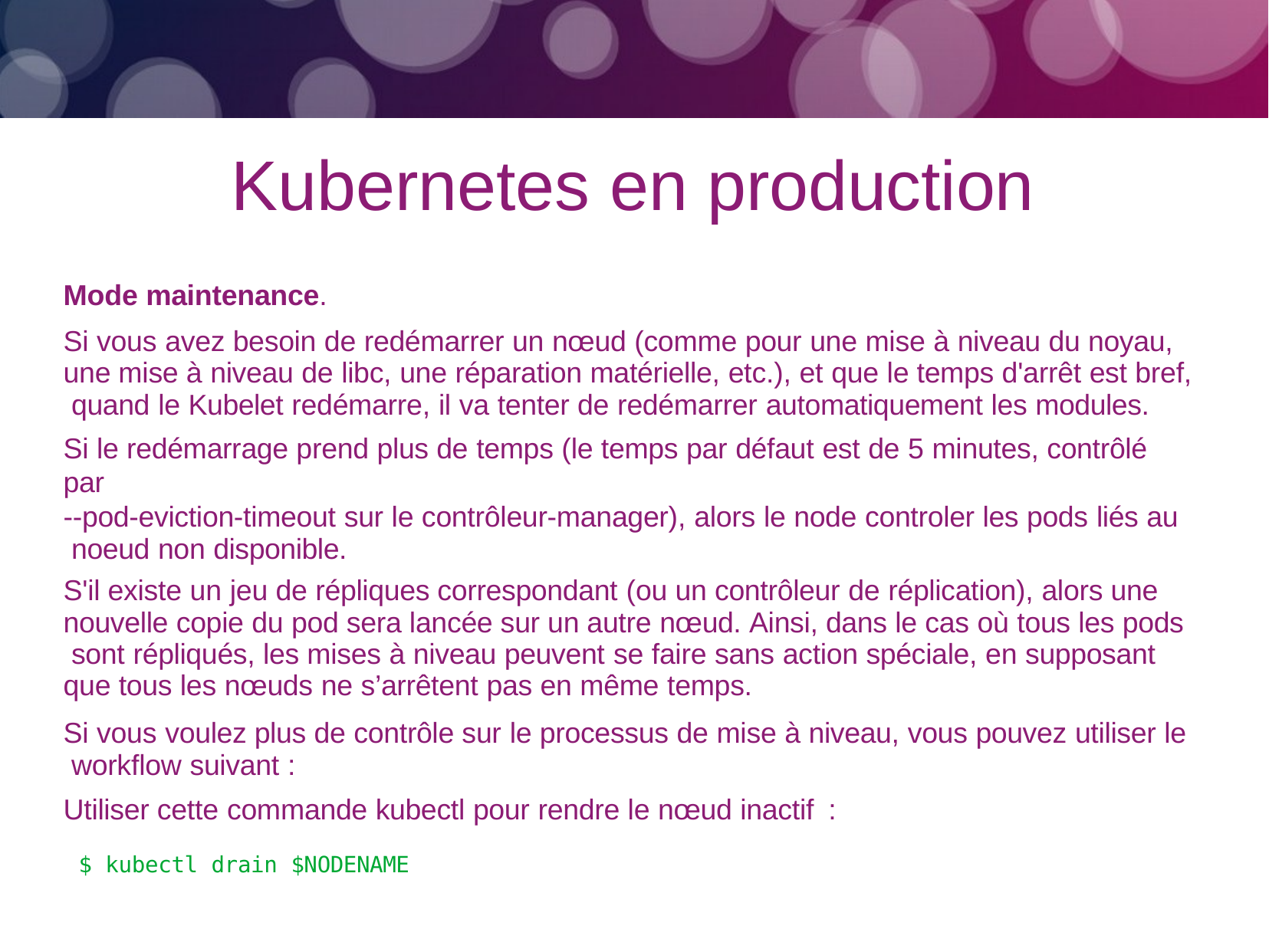

# Kubernetes en production
Mode maintenance.
Si vous avez besoin de redémarrer un nœud (comme pour une mise à niveau du noyau,  une mise à niveau de libc, une réparation matérielle, etc.), et que le temps d'arrêt est bref,  quand le Kubelet redémarre, il va tenter de redémarrer automatiquement les modules.
Si le redémarrage prend plus de temps (le temps par défaut est de 5 minutes, contrôlé par
--pod-eviction-timeout sur le contrôleur-manager), alors le node controler les pods liés au  noeud non disponible.
S'il existe un jeu de répliques correspondant (ou un contrôleur de réplication), alors une  nouvelle copie du pod sera lancée sur un autre nœud. Ainsi, dans le cas où tous les pods  sont répliqués, les mises à niveau peuvent se faire sans action spéciale, en supposant  que tous les nœuds ne s’arrêtent pas en même temps.
Si vous voulez plus de contrôle sur le processus de mise à niveau, vous pouvez utiliser le  workflow suivant :
Utiliser cette commande kubectl pour rendre le nœud inactif :
$ kubectl drain $NODENAME